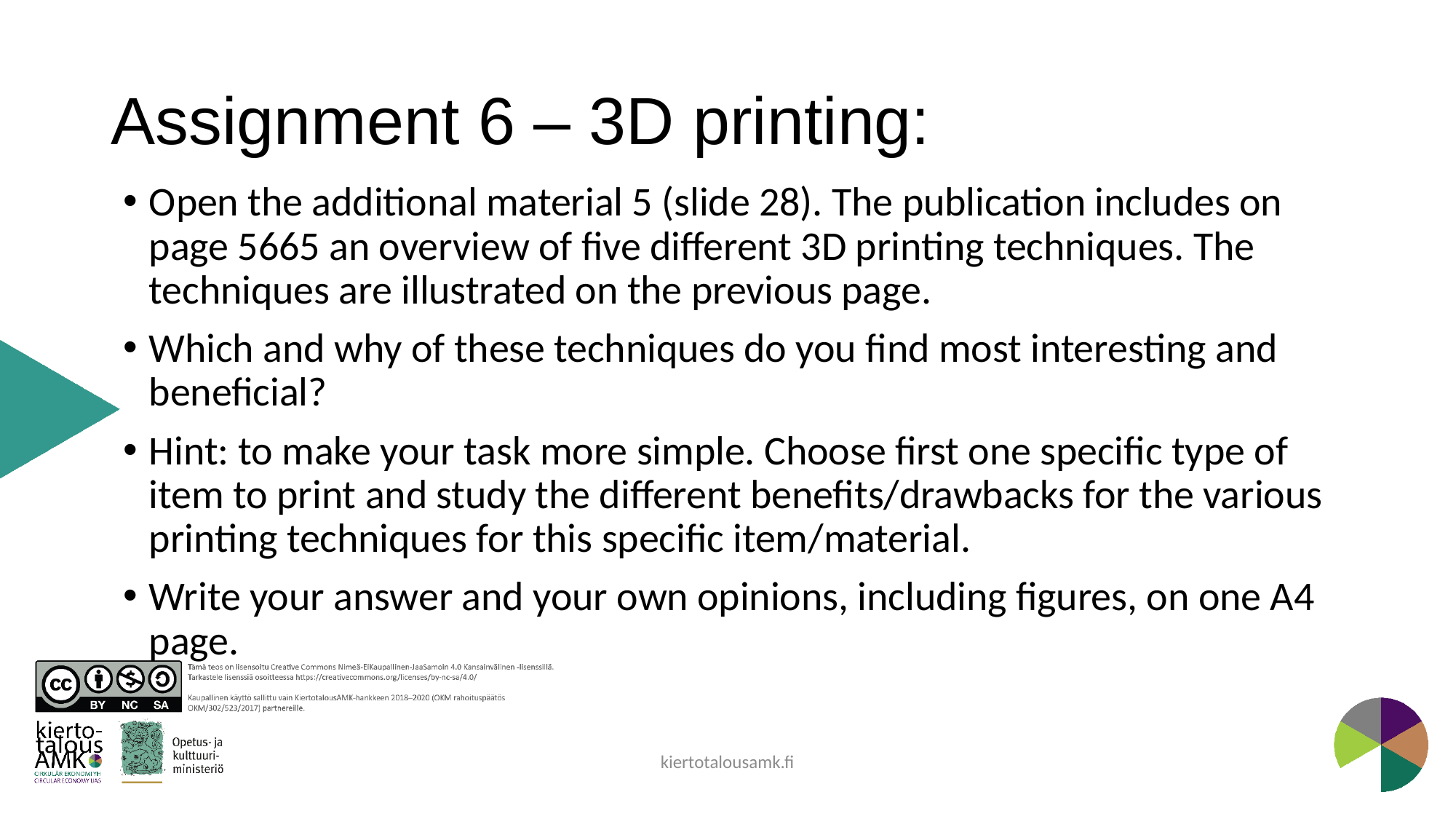

# Assignment 6 – 3D printing:
Open the additional material 5 (slide 28). The publication includes on page 5665 an overview of five different 3D printing techniques. The techniques are illustrated on the previous page.
Which and why of these techniques do you find most interesting and beneficial?
Hint: to make your task more simple. Choose first one specific type of item to print and study the different benefits/drawbacks for the various printing techniques for this specific item/material.
Write your answer and your own opinions, including figures, on one A4 page.

kiertotalousamk.fi